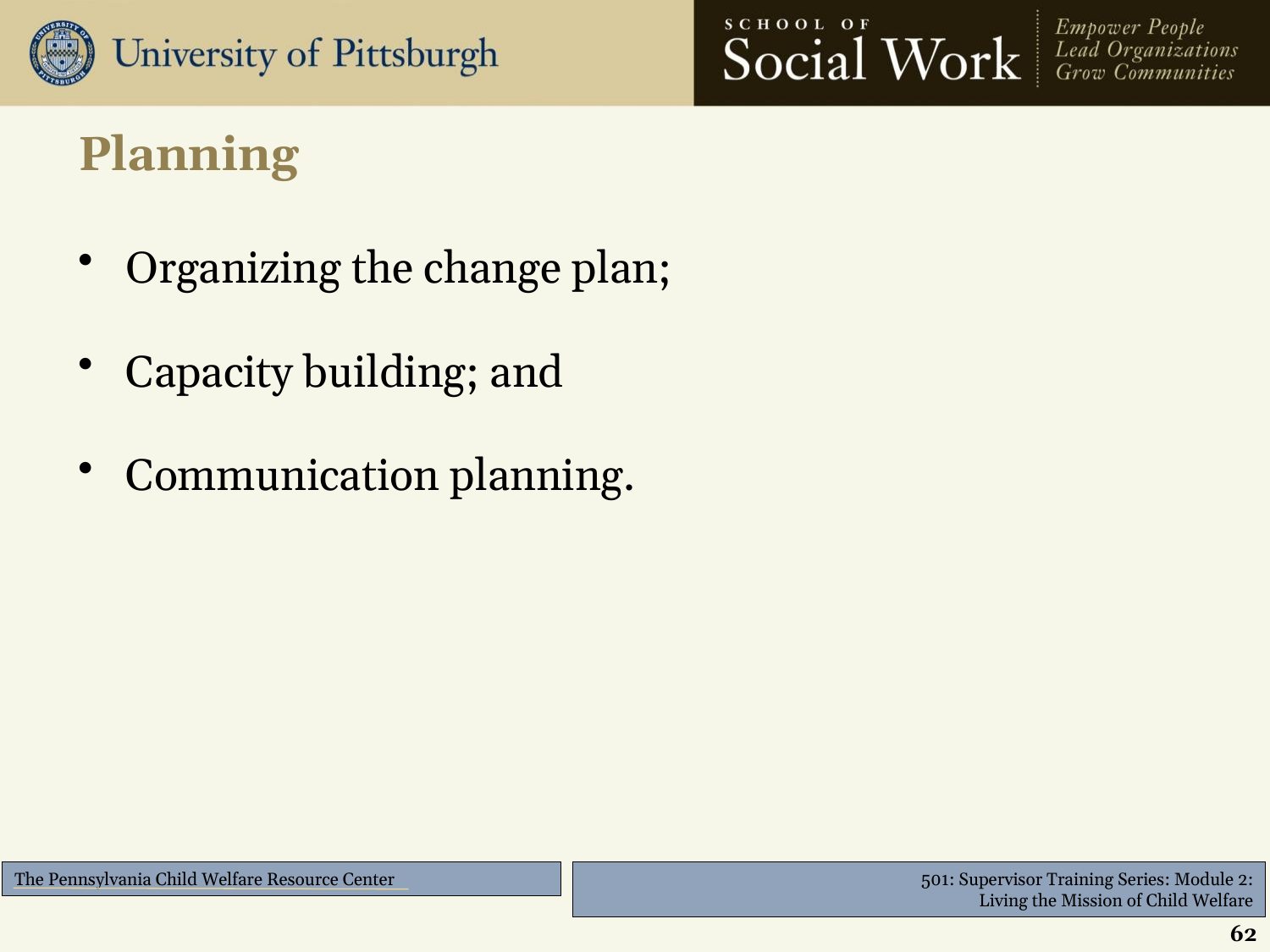

# Planning
Organizing the change plan;
Capacity building; and
Communication planning.
62